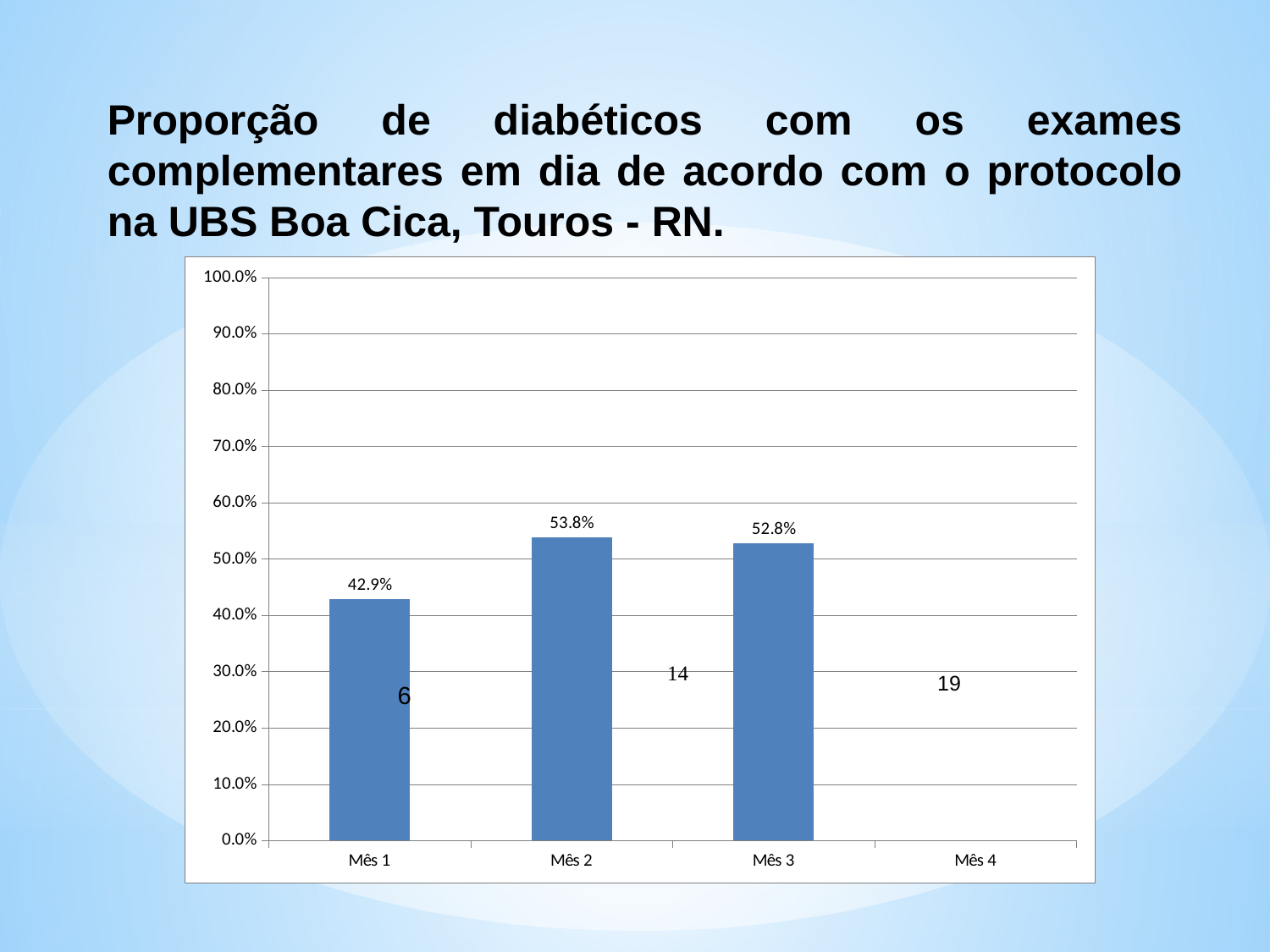

Proporção de diabéticos com os exames complementares em dia de acordo com o protocolo na UBS Boa Cica, Touros - RN.

[unsupported chart]